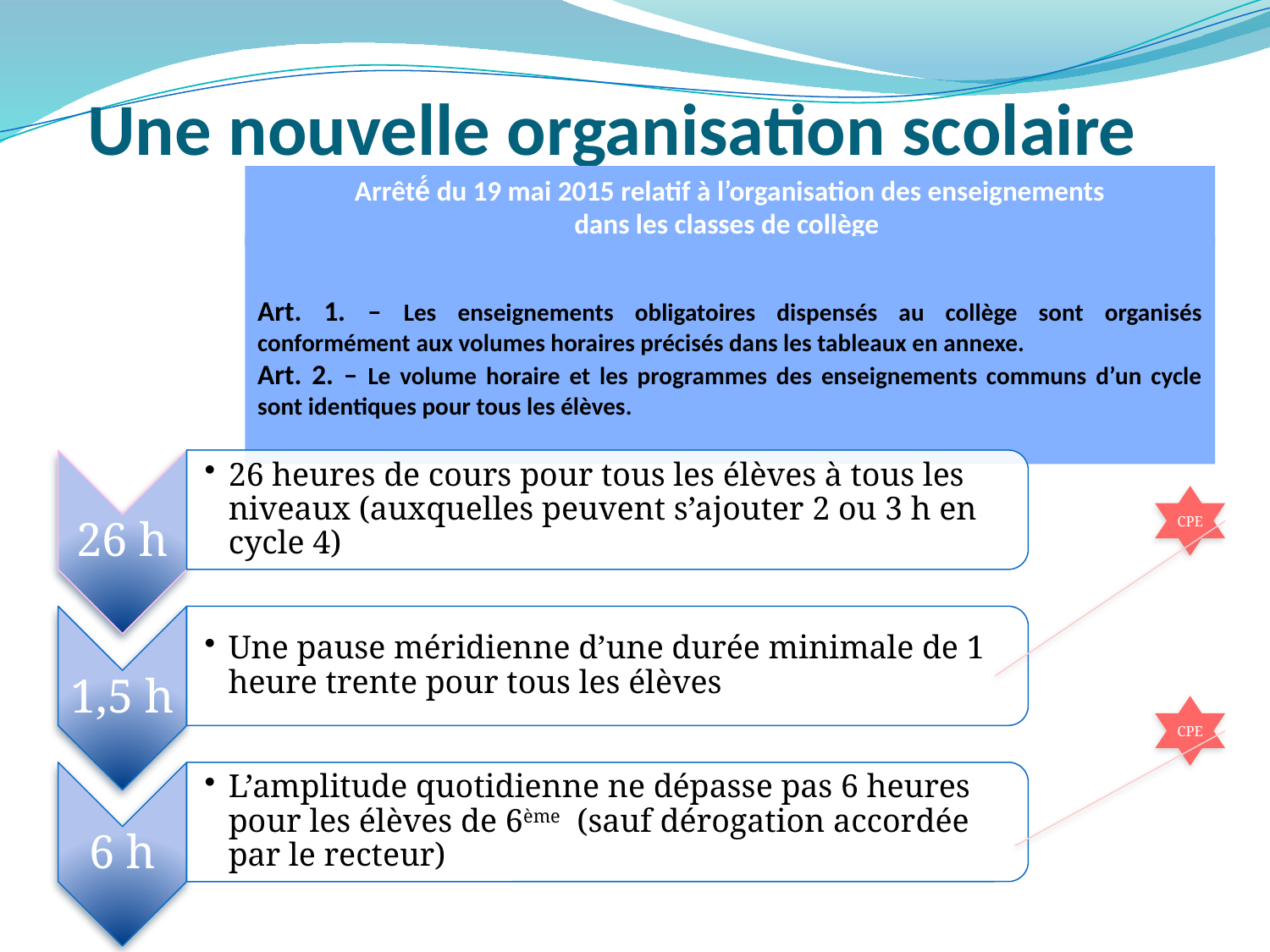

Une nouvelle organisation scolaire
Arrêté́ du 19 mai 2015 relatif à l’organisation des enseignements
dans les classes de collège

Art. 1. – Les enseignements obligatoires dispensés au collège sont organisés conformément aux volumes horaires précisés dans les tableaux en annexe.
Art. 2. – Le volume horaire et les programmes des enseignements communs d’un cycle sont identiques pour tous les élèves.

26 h
26 heures de cours pour tous les élèves à tous les niveaux (auxquelles peuvent s’ajouter 2 ou 3 h en cycle 4)
1,5 h
Une pause méridienne d’une durée minimale de 1 heure trente pour tous les élèves
6 h
L’amplitude quotidienne ne dépasse pas 6 heures pour les élèves de 6ème  (sauf dérogation accordée par le recteur)
CPE
CPE